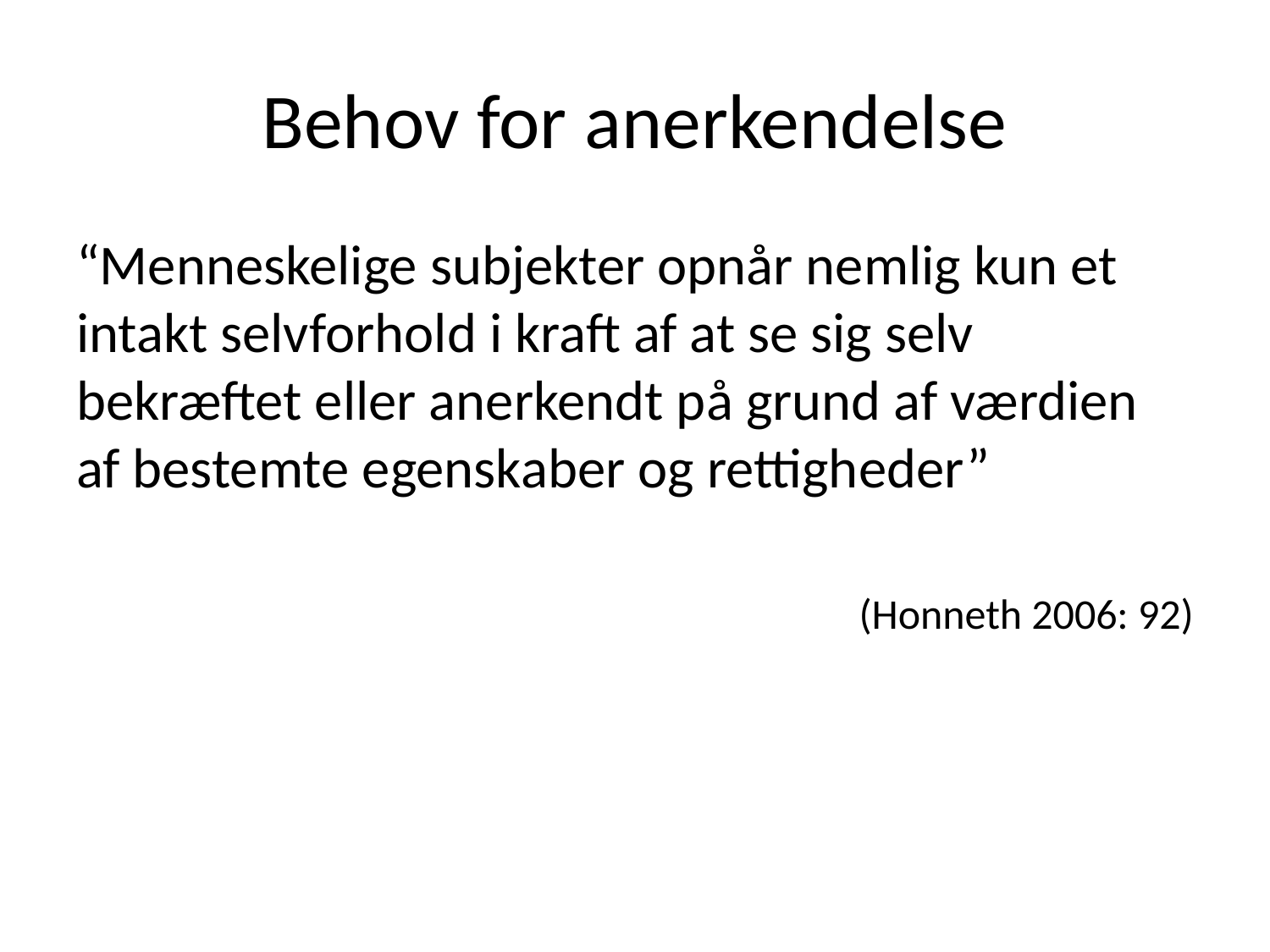

# Behov for anerkendelse
“Menneskelige subjekter opnår nemlig kun et intakt selvforhold i kraft af at se sig selv bekræftet eller anerkendt på grund af værdien af bestemte egenskaber og rettigheder”

(Honneth 2006: 92)